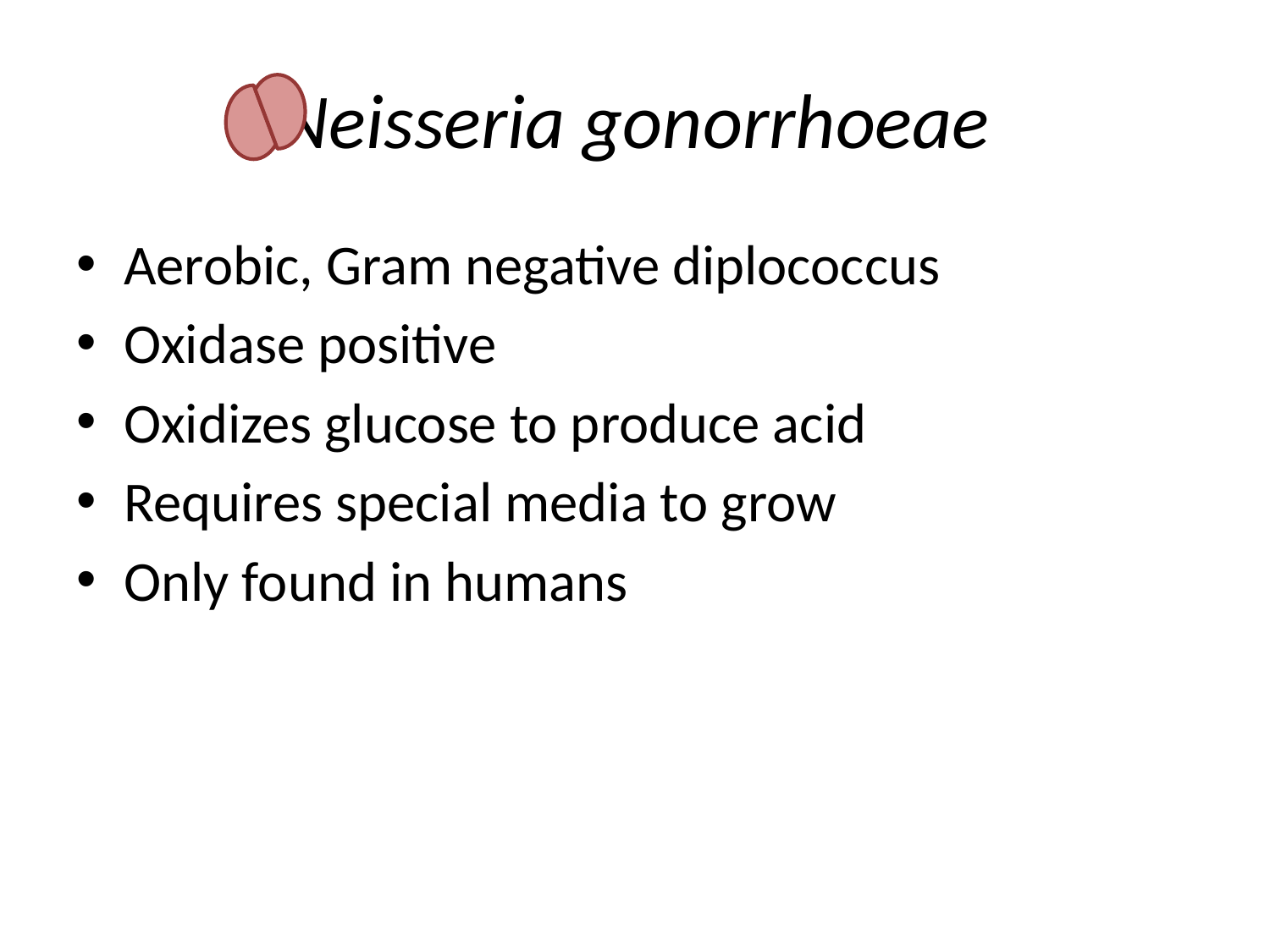

# Neisseria gonorrhoeae

Aerobic, Gram negative diplococcus
Oxidase positive
Oxidizes glucose to produce acid
Requires special media to grow
Only found in humans